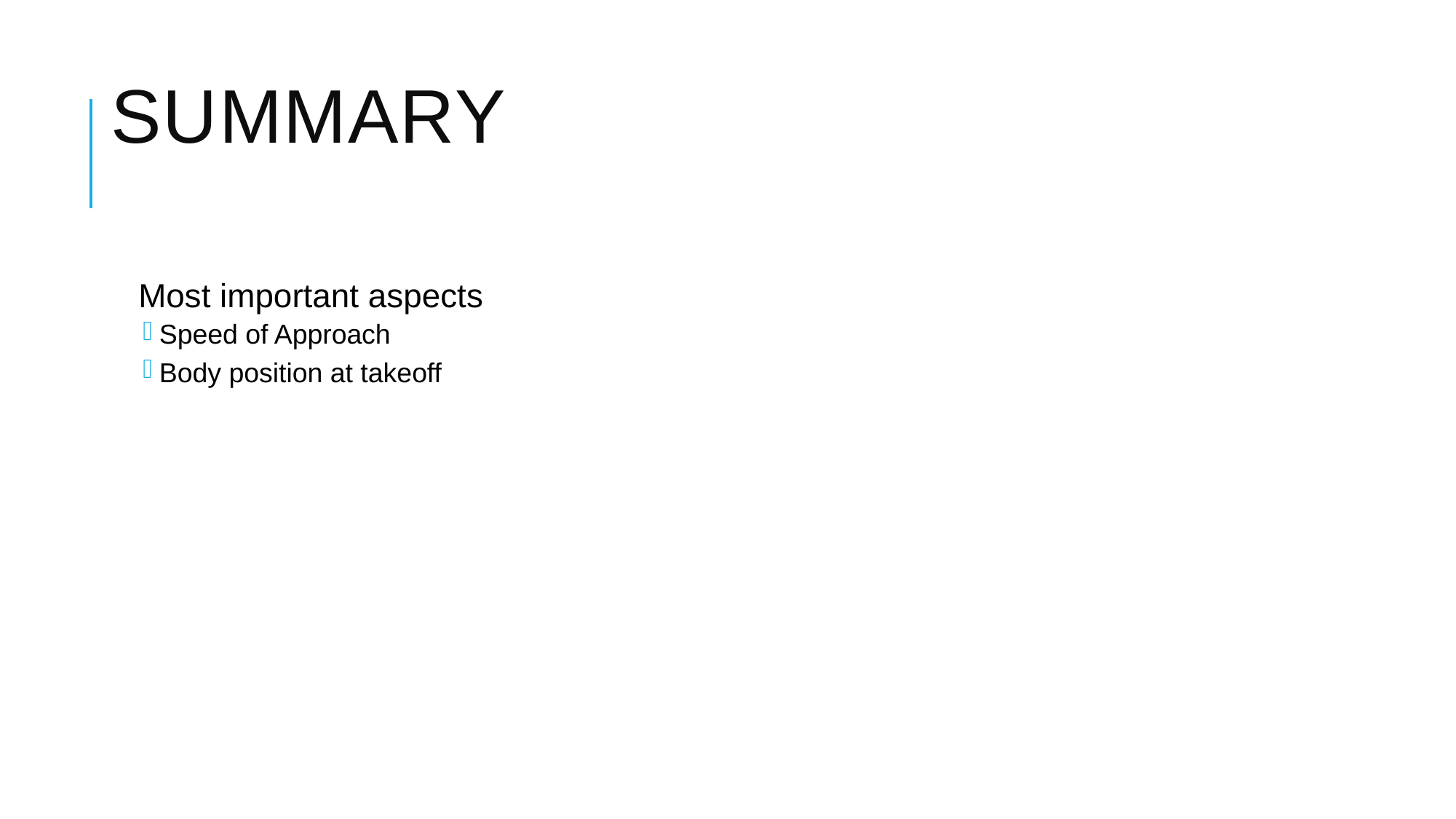

# Summary
Most important aspects
Speed of Approach
Body position at takeoff